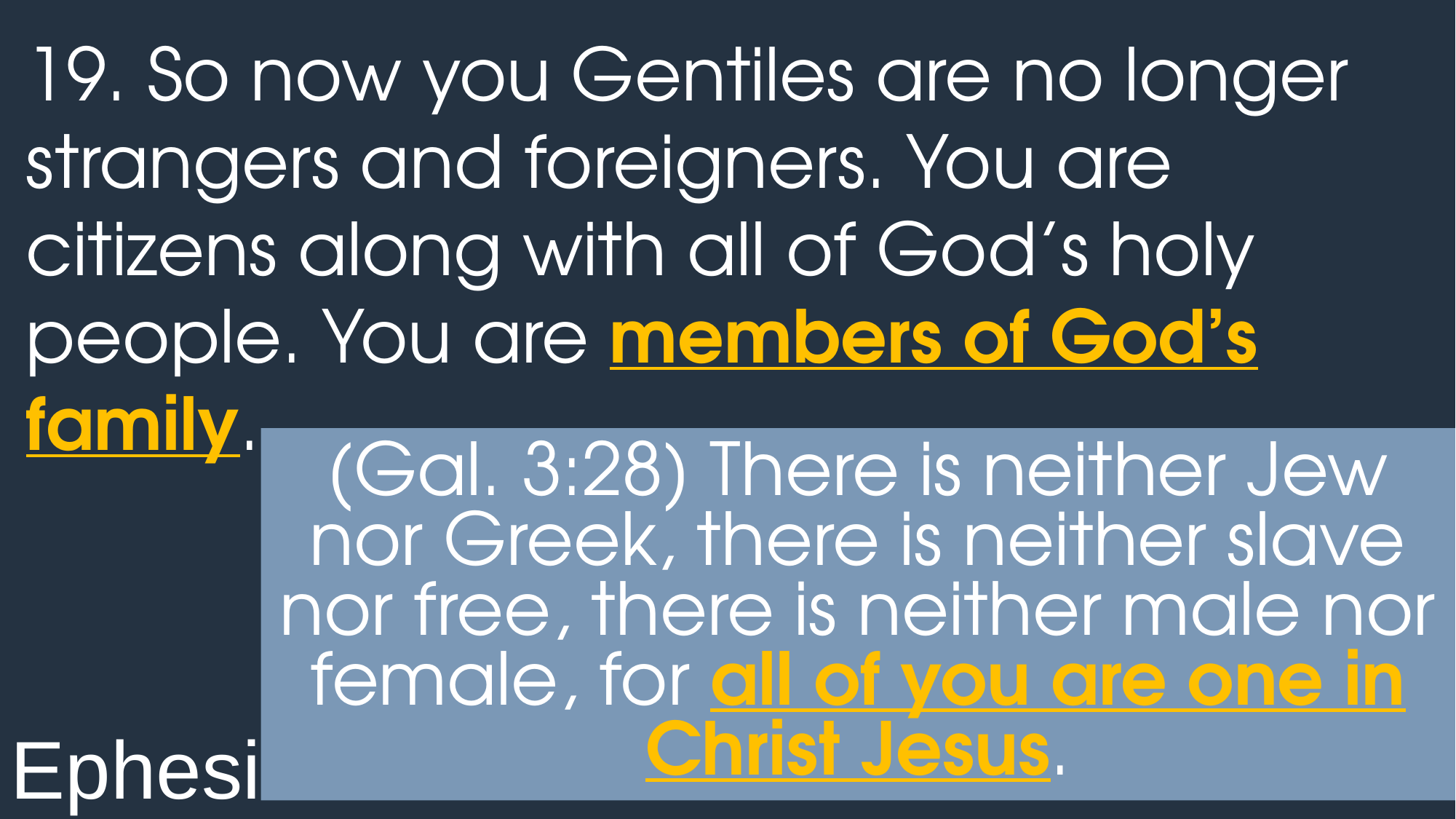

19. So now you Gentiles are no longer strangers and foreigners. You are citizens along with all of God’s holy people. You are members of God’s family.
(Gal. 3:28) There is neither Jew nor Greek, there is neither slave nor free, there is neither male nor female, for all of you are one in Christ Jesus.
Ephesians